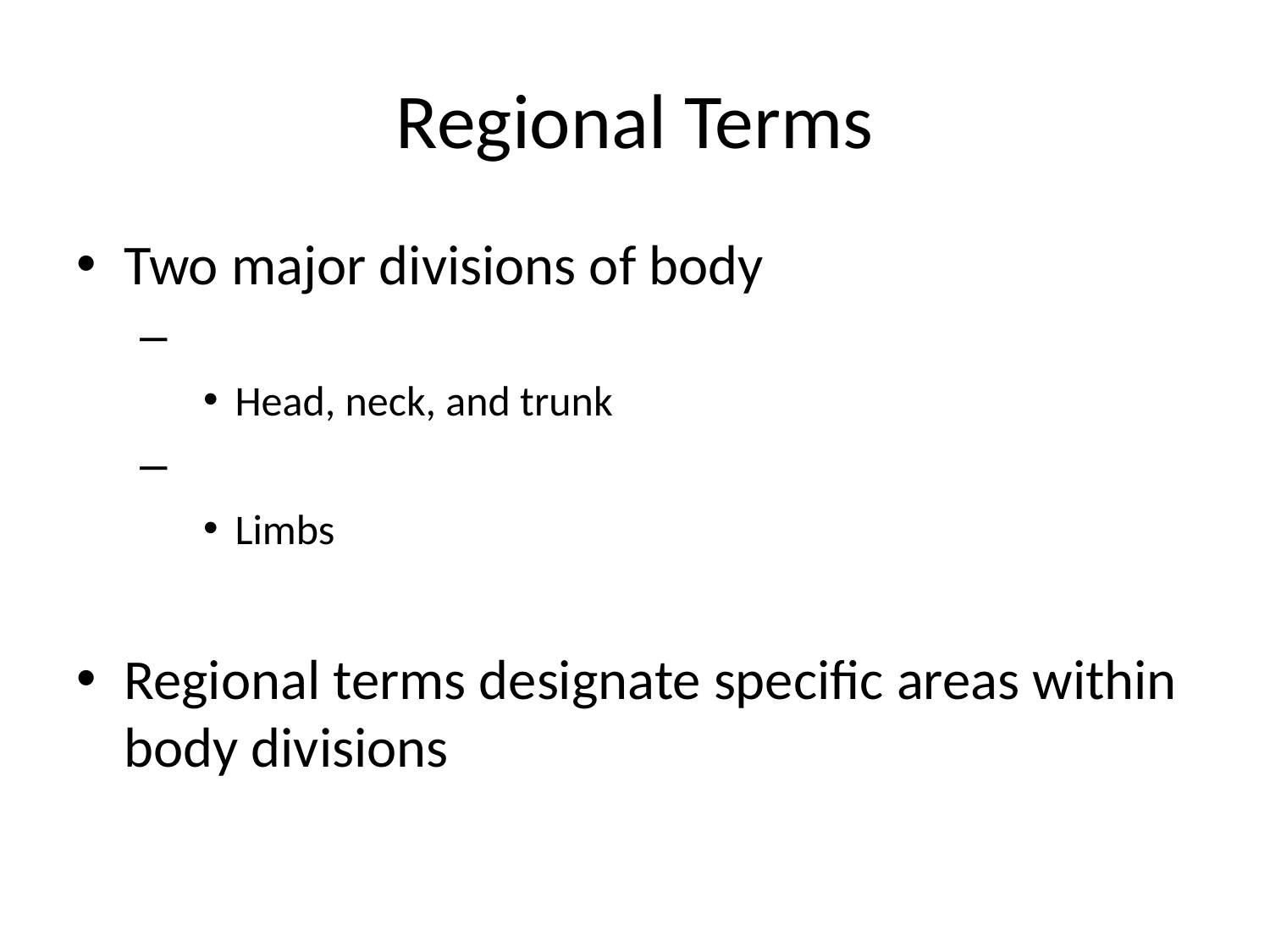

# Regional Terms
Two major divisions of body

Head, neck, and trunk

Limbs

Regional terms designate specific areas within body divisions